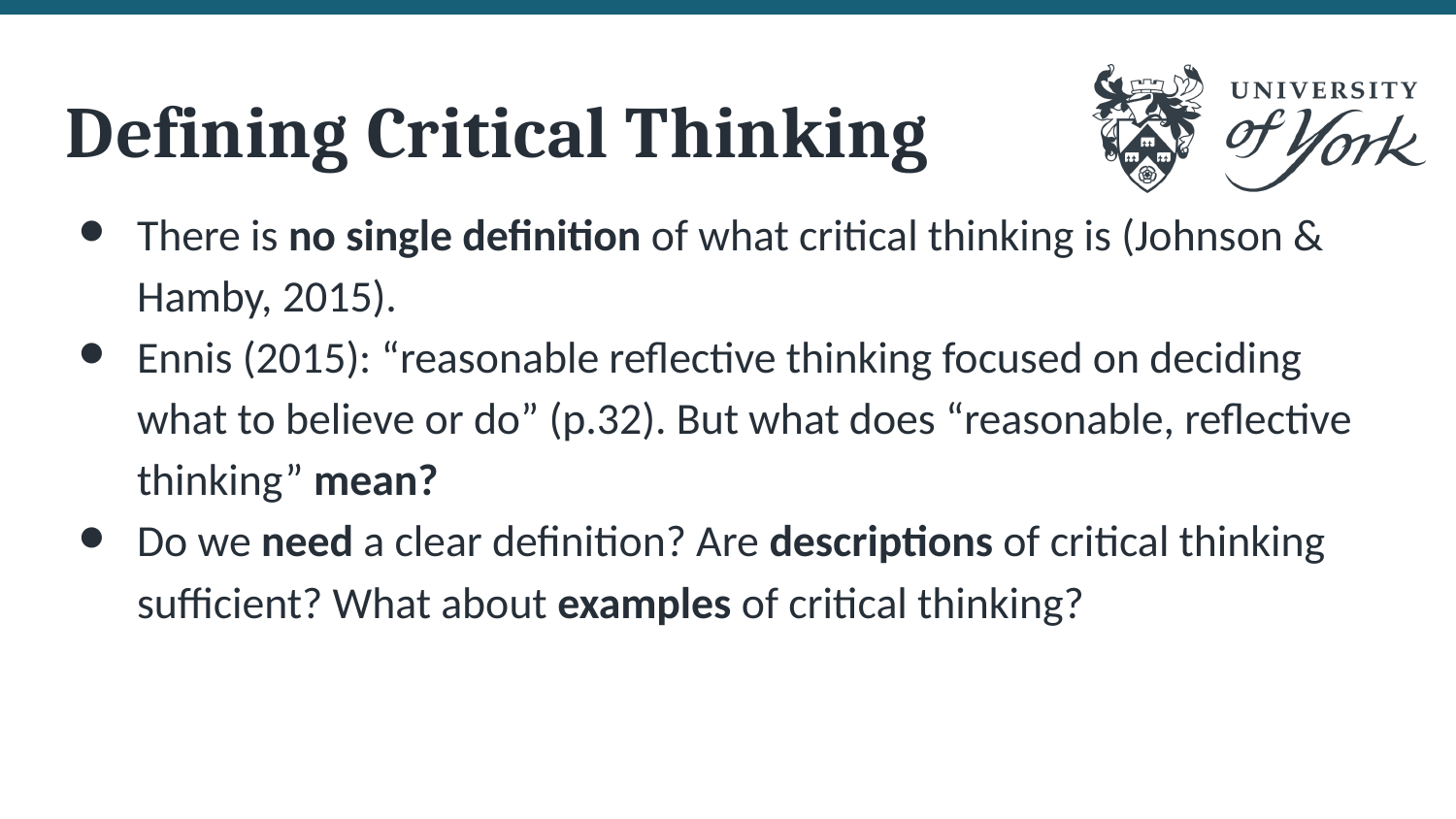

# Defining Critical Thinking
There is no single definition of what critical thinking is (Johnson & Hamby, 2015).
Ennis (2015): “reasonable reflective thinking focused on deciding what to believe or do” (p.32). But what does “reasonable, reflective thinking” mean?
Do we need a clear definition? Are descriptions of critical thinking sufficient? What about examples of critical thinking?